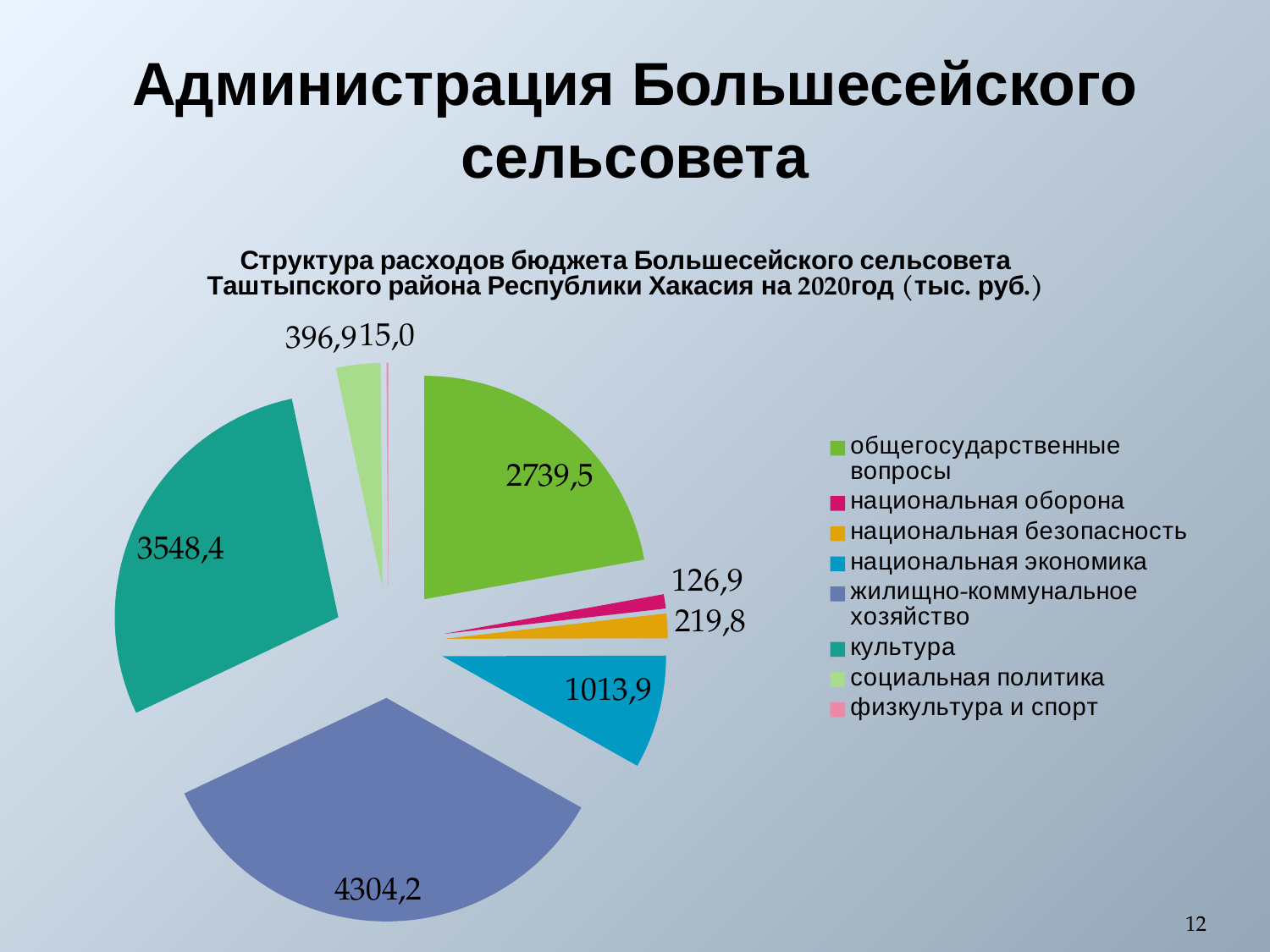

# Администрация Большесейского сельсовета

### Chart: Структура расходов бюджета Большесейского сельсовета Таштыпского района Республики Хакасия на 2020год (тыс. руб.)

| Category | Структура расходов бюджета Большесейского сельсовета Таштыпского района Республики Хакасия на 2019 год (тыс. руб.) |
|---|---|
| общегосударственные вопросы | 2739.5 |
| национальная оборона | 126.9 |
| национальная безопасность | 219.8 |
| национальная экономика | 1013.9 |
| жилищно-коммунальное хозяйство | 4304.2 |
| культура | 3548.4 |
| социальная политика | 396.9 |
| физкультура и спорт | 15.0 |
12